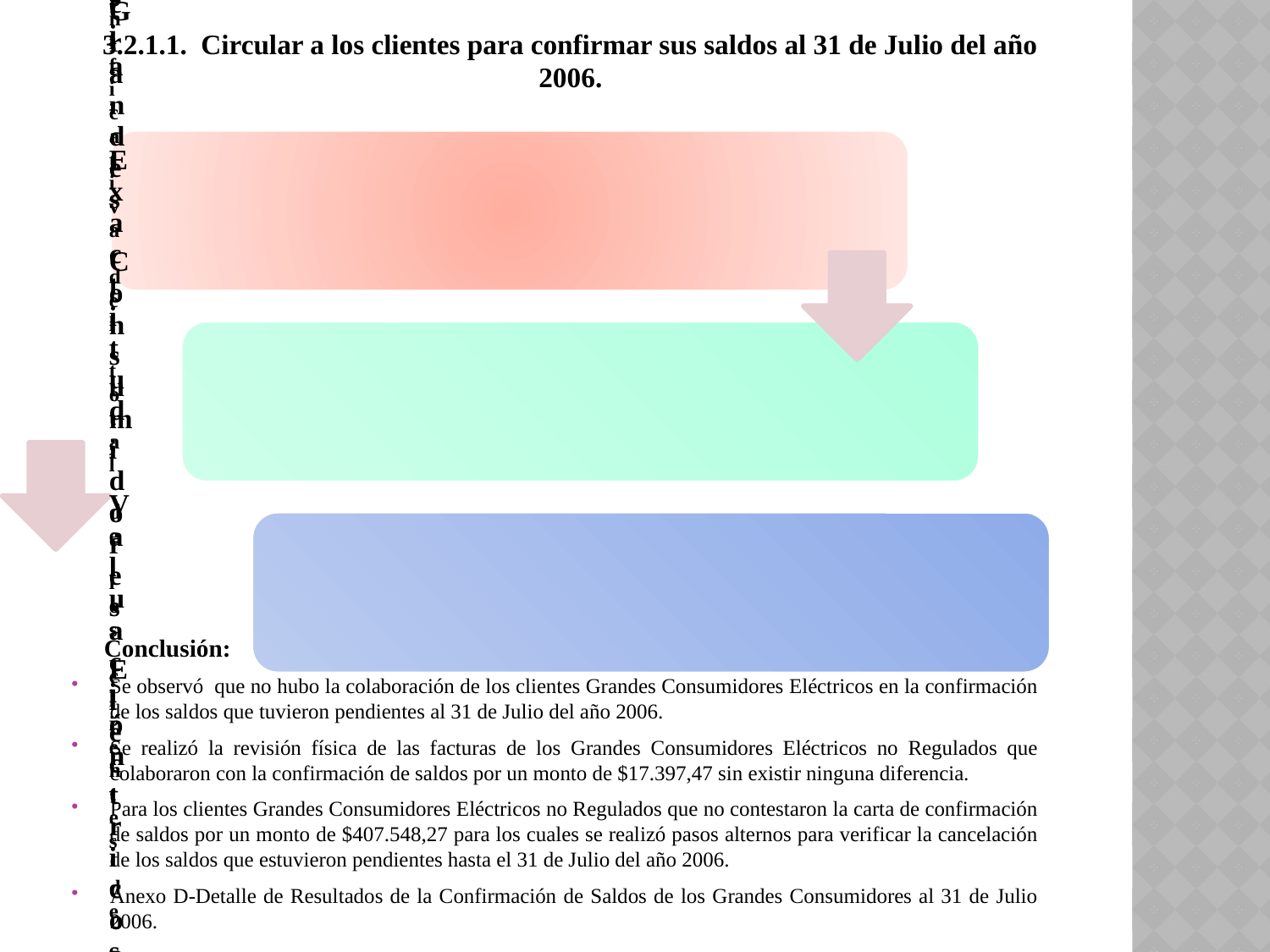

3.2.1.1.  Circular a los clientes para confirmar sus saldos al 31 de Julio del año 2006.

      Conclusión:
Se observó  que no hubo la colaboración de los clientes Grandes Consumidores Eléctricos en la confirmación de los saldos que tuvieron pendientes al 31 de Julio del año 2006.
Se realizó la revisión física de las facturas de los Grandes Consumidores Eléctricos no Regulados que colaboraron con la confirmación de saldos por un monto de $17.397,47 sin existir ninguna diferencia.
Para los clientes Grandes Consumidores Eléctricos no Regulados que no contestaron la carta de confirmación de saldos por un monto de $407.548,27 para los cuales se realizó pasos alternos para verificar la cancelación de los saldos que estuvieron pendientes hasta el 31 de Julio del año 2006.
Anexo D-Detalle de Resultados de la Confirmación de Saldos de los Grandes Consumidores al 31 de Julio 2006.